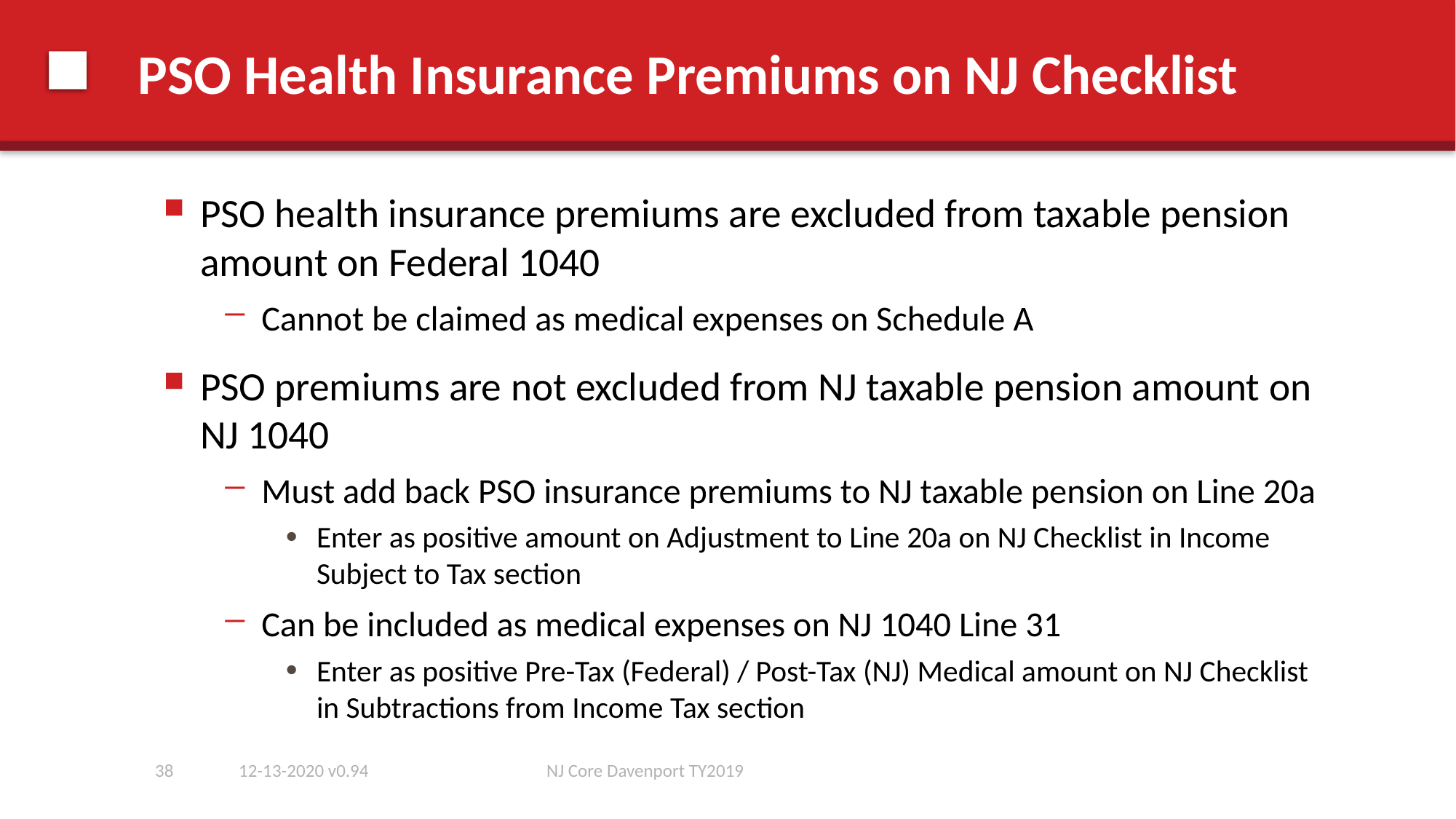

# PSO Health Insurance Premiums on NJ Checklist
PSO health insurance premiums are excluded from taxable pension amount on Federal 1040
Cannot be claimed as medical expenses on Schedule A
PSO premiums are not excluded from NJ taxable pension amount on NJ 1040
Must add back PSO insurance premiums to NJ taxable pension on Line 20a
Enter as positive amount on Adjustment to Line 20a on NJ Checklist in Income Subject to Tax section
Can be included as medical expenses on NJ 1040 Line 31
Enter as positive Pre-Tax (Federal) / Post-Tax (NJ) Medical amount on NJ Checklist in Subtractions from Income Tax section

38
12-13-2020 v0.94
NJ Core Davenport TY2019